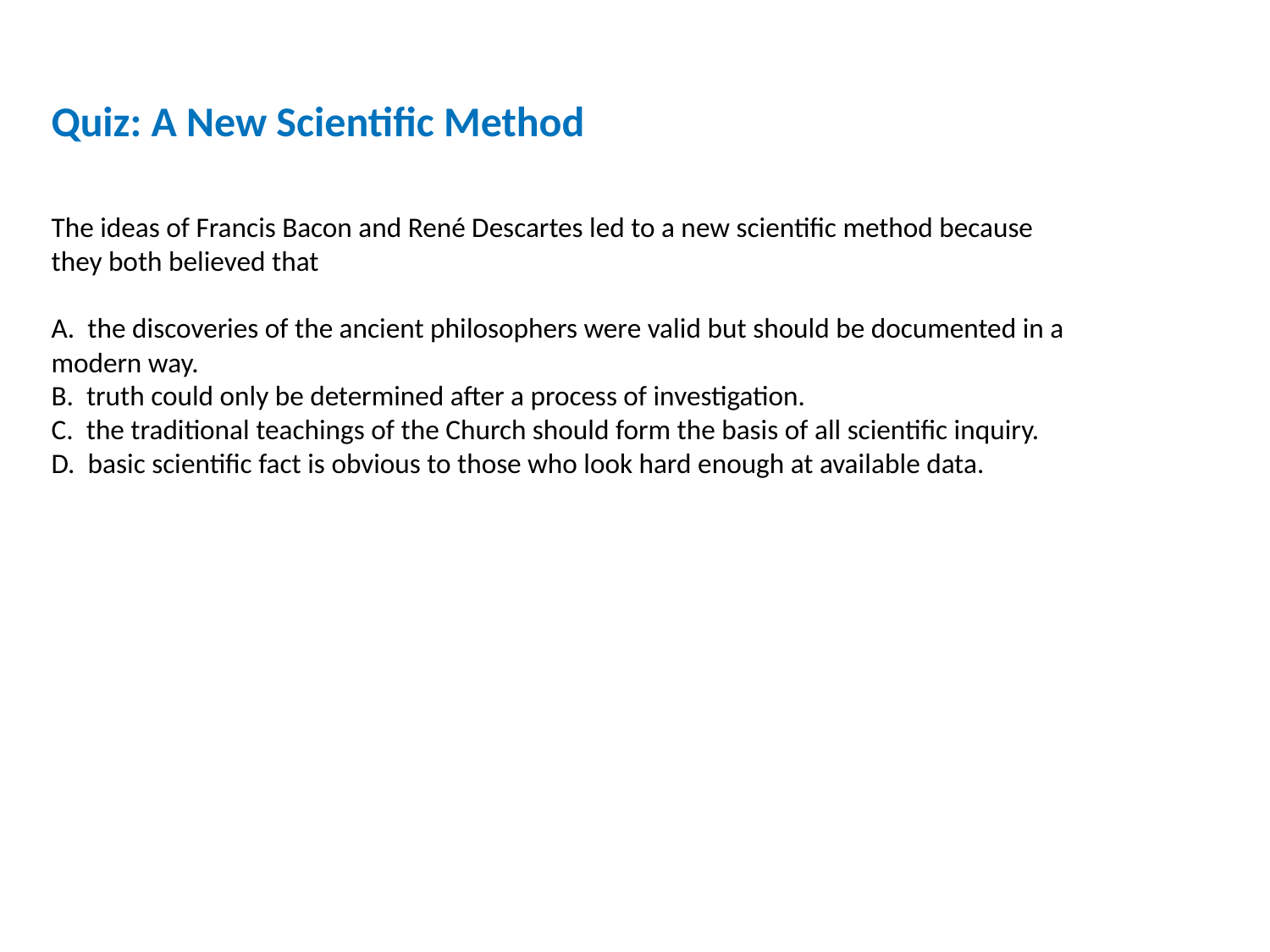

Quiz: A New Scientific Method
The ideas of Francis Bacon and René Descartes led to a new scientific method because they both believed that

A.  the discoveries of the ancient philosophers were valid but should be documented in a modern way.
B.  truth could only be determined after a process of investigation.
C.  the traditional teachings of the Church should form the basis of all scientific inquiry.
D.  basic scientific fact is obvious to those who look hard enough at available data.